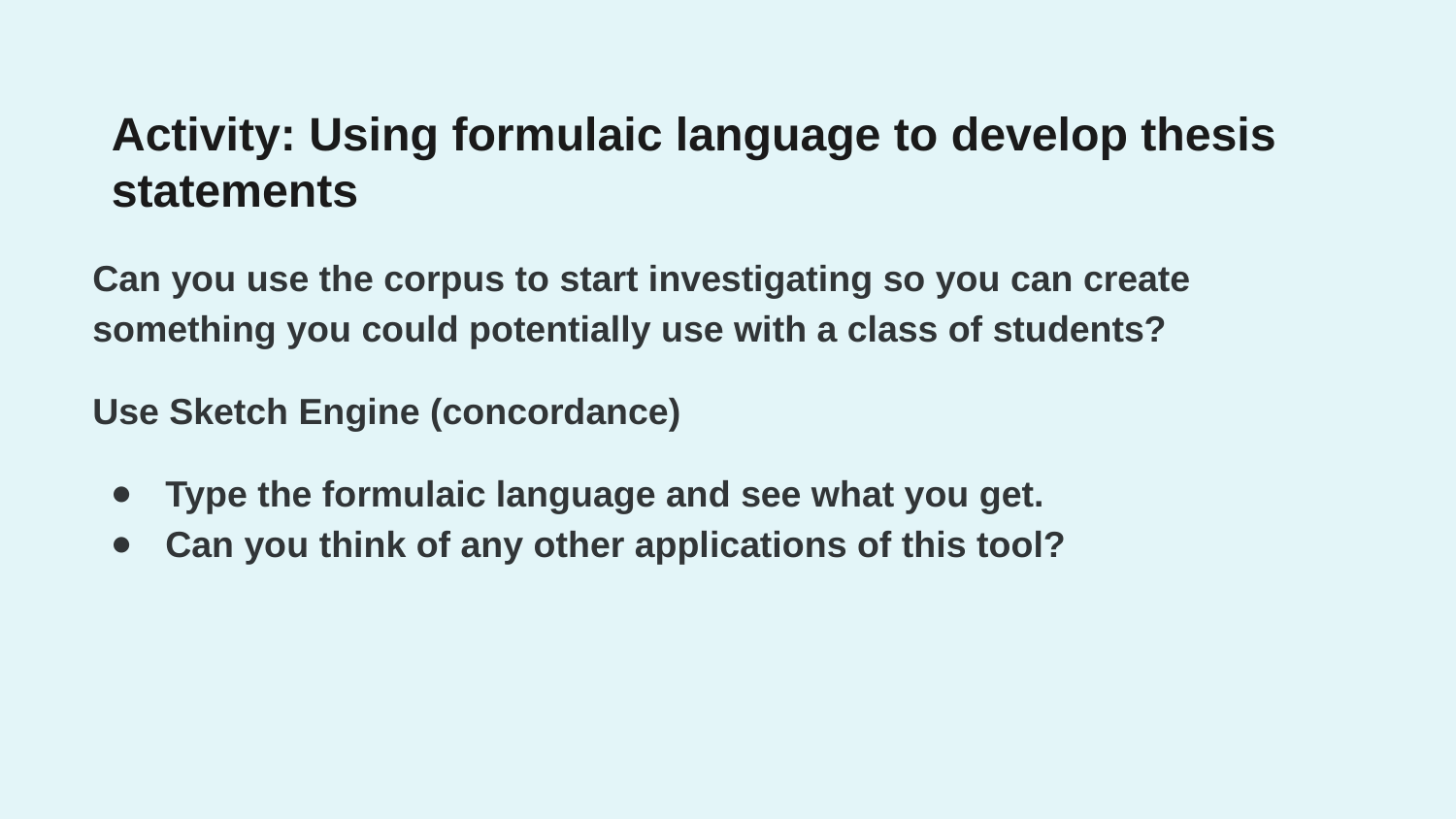

Activity: Using formulaic language to develop thesis statements
Can you use the corpus to start investigating so you can create something you could potentially use with a class of students?
Use Sketch Engine (concordance)
Type the formulaic language and see what you get.
Can you think of any other applications of this tool?